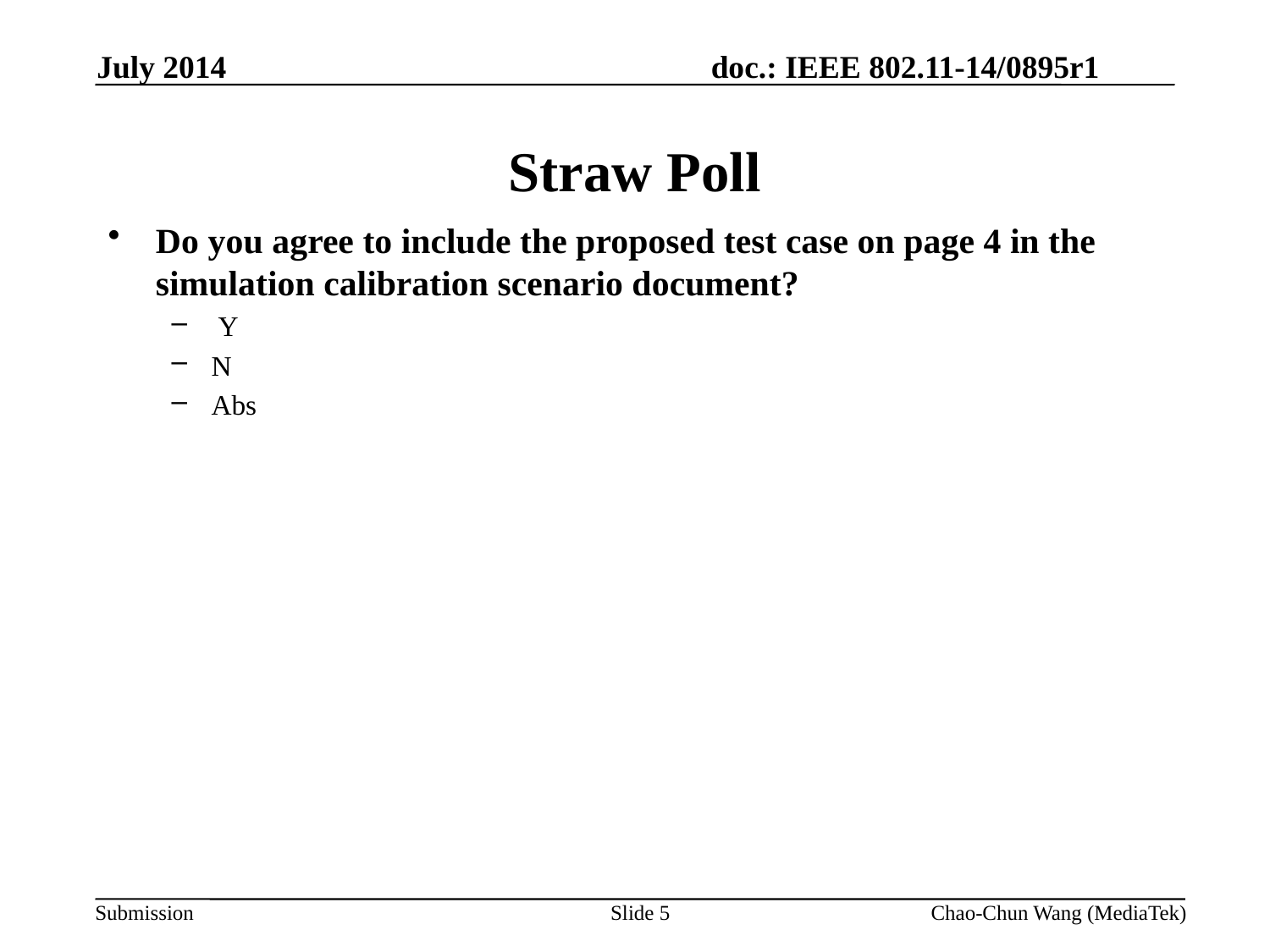

July 2014
# Straw Poll
Do you agree to include the proposed test case on page 4 in the simulation calibration scenario document?
 Y
N
Abs

Slide 5
Chao-Chun Wang (MediaTek)